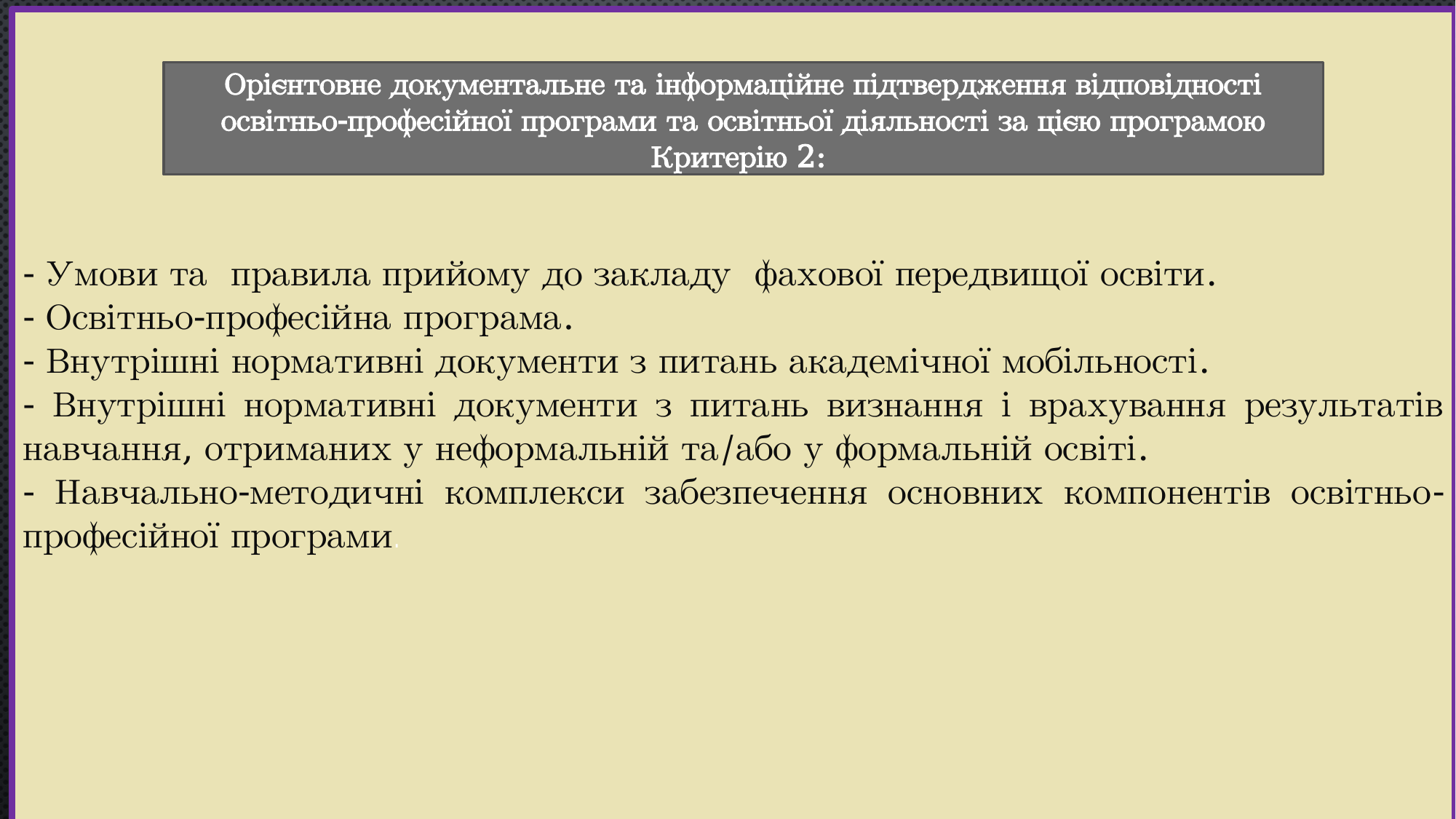

- Умови та  правила прийому до закладу  фахової передвищої освіти.
- Освітньо-професійна програма.
- Внутрішні нормативні документи з питань академічної мобільності.
- Внутрішні нормативні документи з питань визнання і врахування результатів навчання, отриманих у неформальній та/або у формальній освіті.
- Навчально-методичні комплекси забезпечення основних компонентів освітньо-професійної програми.

#
Орієнтовне документальне та інформаційне підтвердження відповідності освітньо-професійної програми та освітньої діяльності за цією програмою Критерію 2: